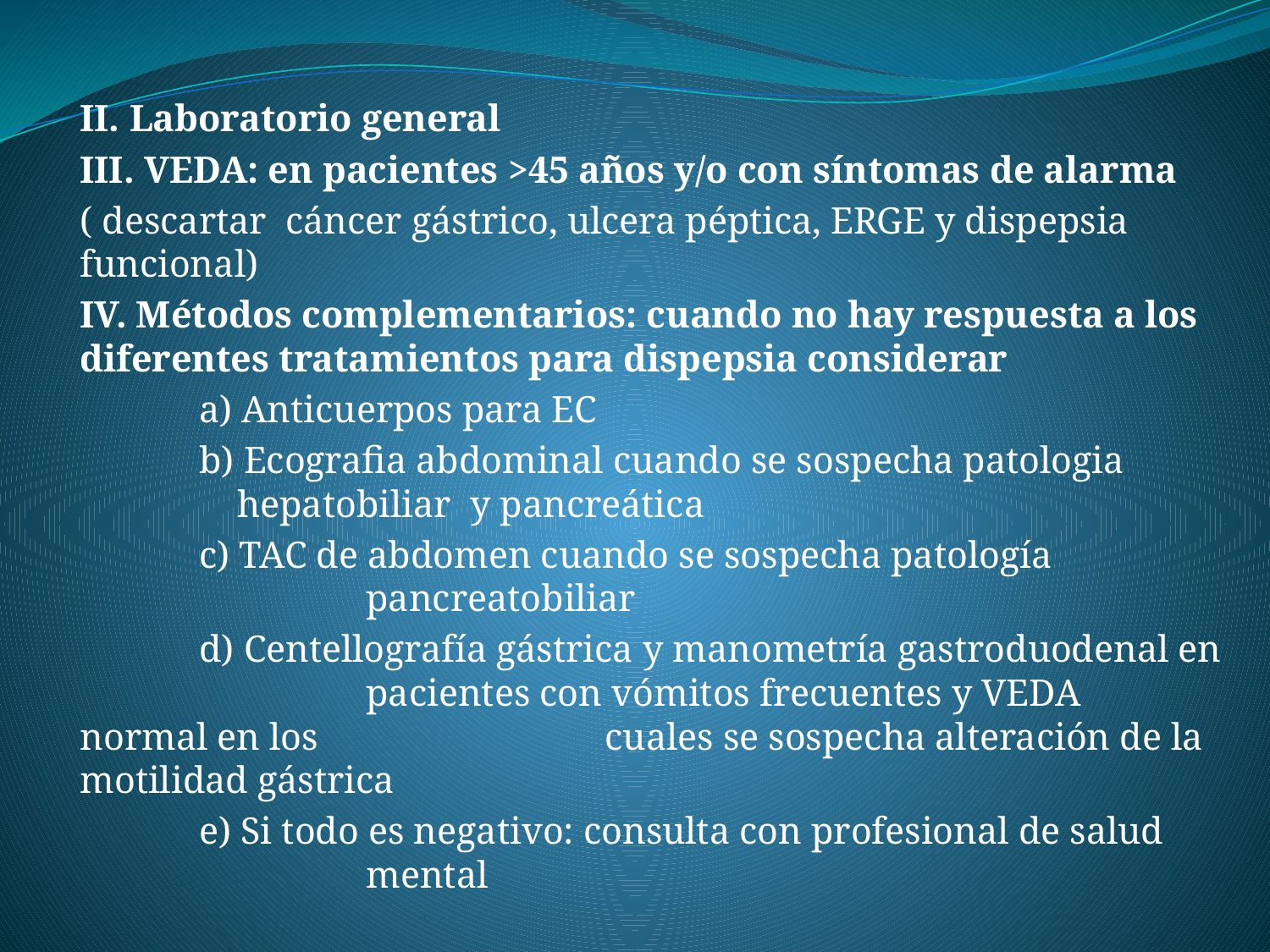

II. Laboratorio general
III. VEDA: en pacientes >45 años y/o con síntomas de alarma
( descartar  cáncer gástrico, ulcera péptica, ERGE y dispepsia funcional)
IV. Métodos complementarios: cuando no hay respuesta a los diferentes tratamientos para dispepsia considerar
	a) Anticuerpos para EC
	b) Ecografia abdominal cuando se sospecha patologia 	 	    hepatobiliar  y pancreática
	c) TAC de abdomen cuando se sospecha patología 	  	 	     pancreatobiliar
	d) Centellografía gástrica y manometría gastroduodenal en 	 	     pacientes con vómitos frecuentes y VEDA  normal en los 	 	     cuales se sospecha alteración de la motilidad gástrica
	e) Si todo es negativo: consulta con profesional de salud 	 	     mental